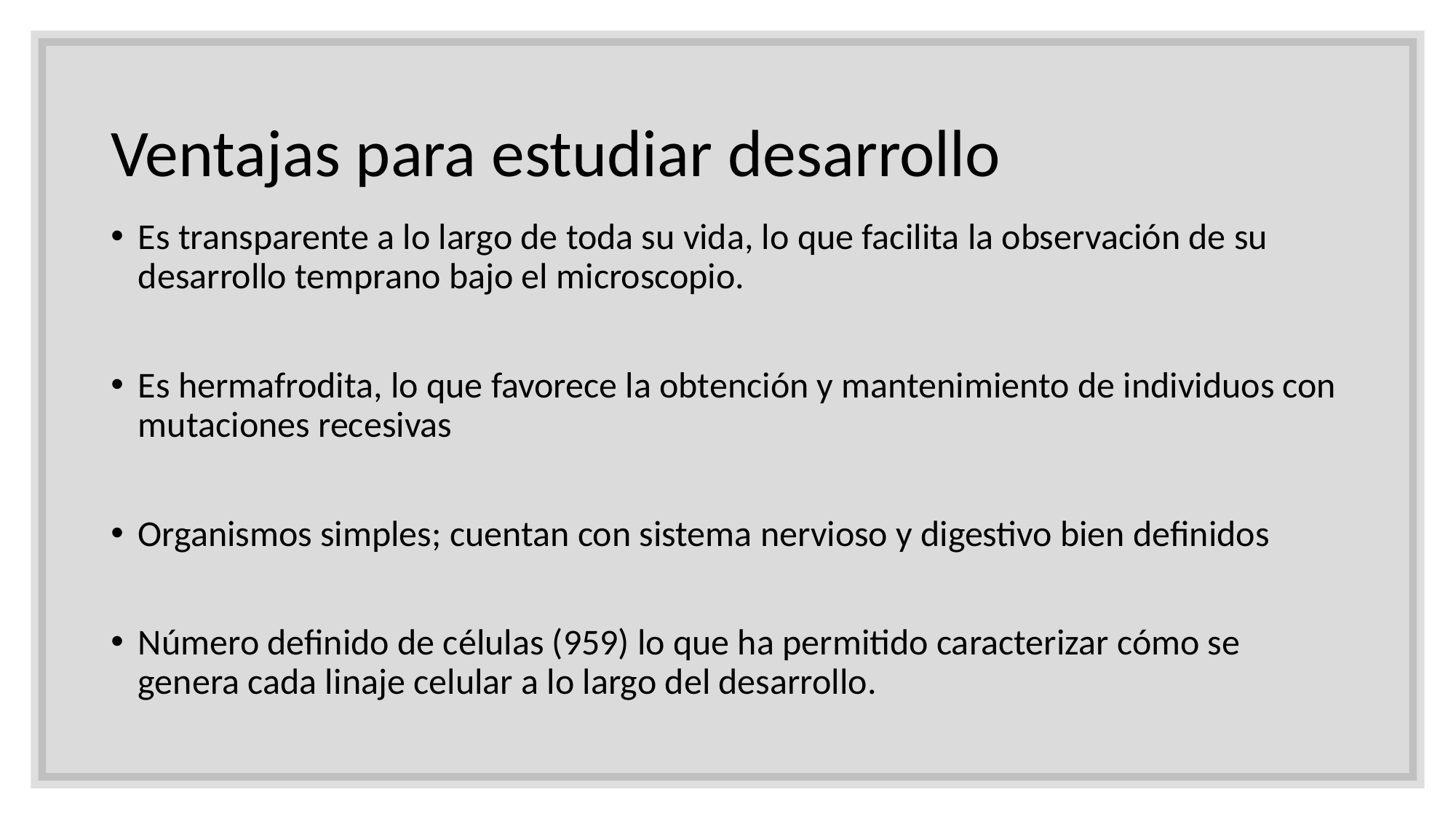

# Ventajas para estudiar desarrollo
Es transparente a lo largo de toda su vida, lo que facilita la observación de su desarrollo temprano bajo el microscopio.

Es hermafrodita, lo que favorece la obtención y mantenimiento de individuos con mutaciones recesivas

Organismos simples; cuentan con sistema nervioso y digestivo bien definidos

Número definido de células (959) lo que ha permitido caracterizar cómo se genera cada linaje celular a lo largo del desarrollo.